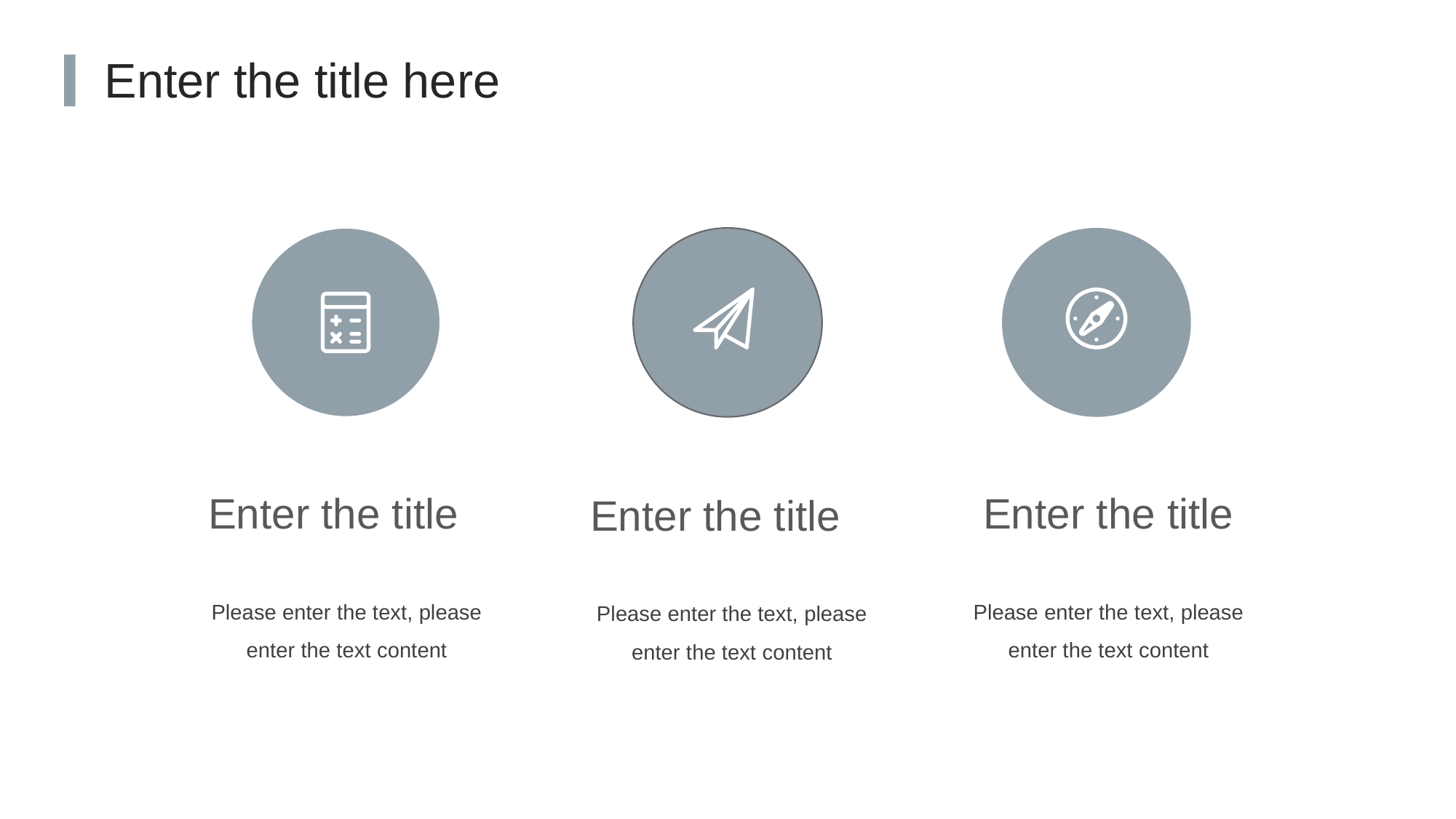

Enter the title here

Enter the title
Enter the title
Enter the title
Please enter the text, please enter the text content
Please enter the text, please enter the text content
Please enter the text, please enter the text content